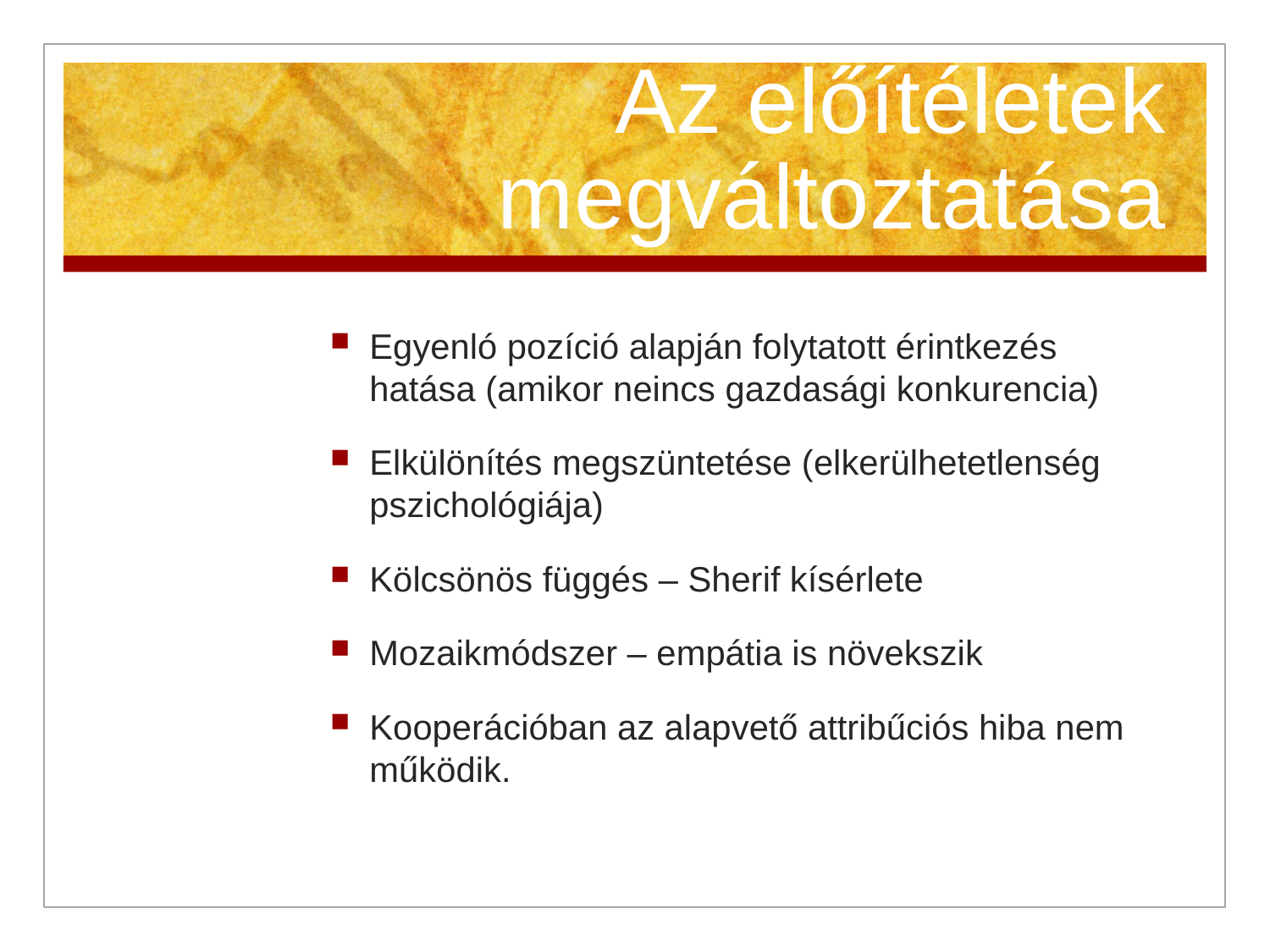

# Az előítéletek megváltoztatása
Egyenló pozíció alapján folytatott érintkezés hatása (amikor neincs gazdasági konkurencia)
Elkülönítés megszüntetése (elkerülhetetlenség pszichológiája)
Kölcsönös függés – Sherif kísérlete
Mozaikmódszer – empátia is növekszik
Kooperációban az alapvető attribűciós hiba nem működik.